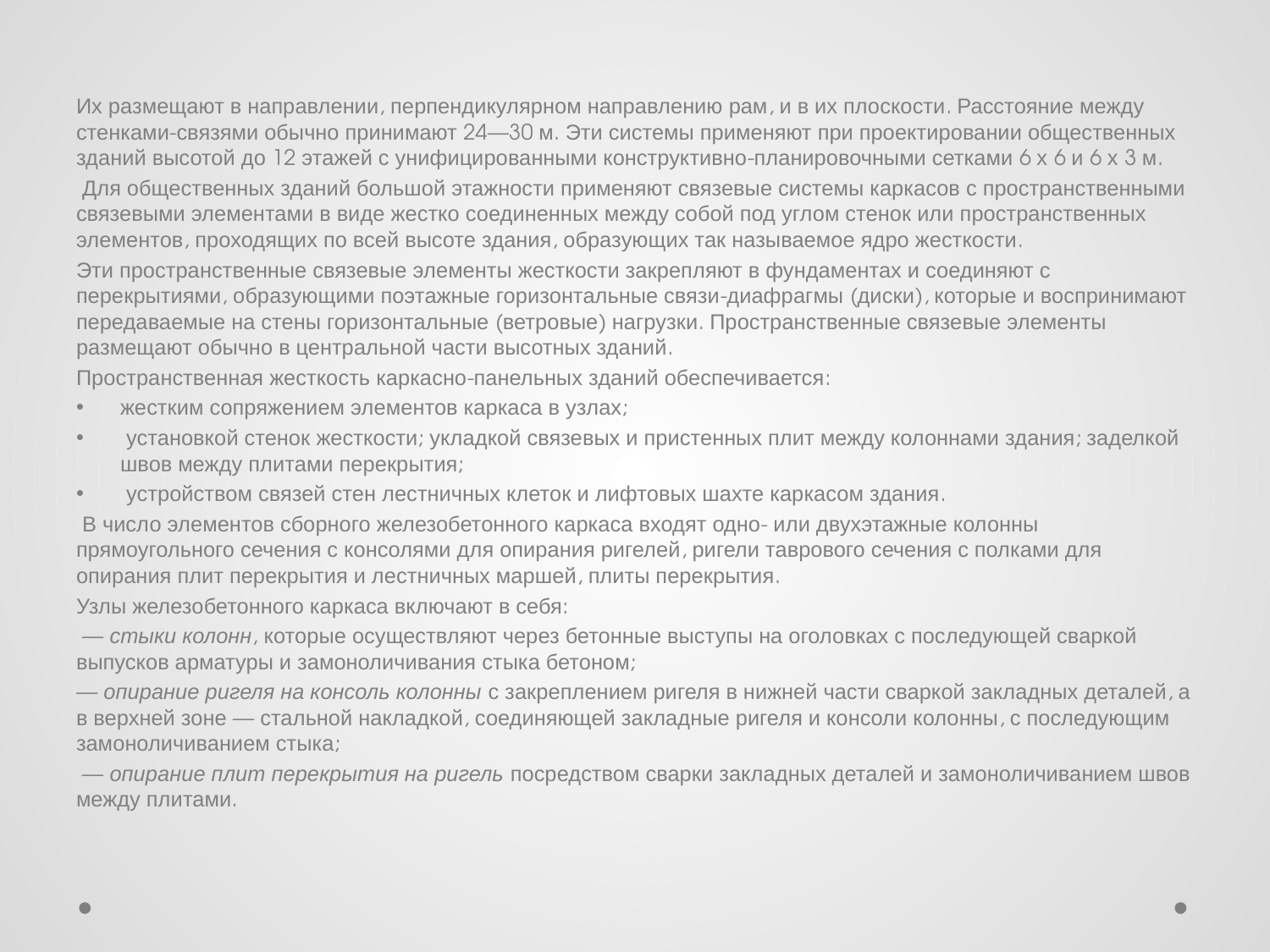

Их размещают в направлении, перпендикулярном направлению рам, и в их плоскости. Расстояние между стенками-связями обычно принимают 24—30 м. Эти системы применяют при проектировании общественных зданий высотой до 12 этажей с унифицированными конструктивно-планировочными сетками 6 х 6 и 6 х 3 м.
 Для общественных зданий большой этажности применяют связевые системы каркасов с пространственными связевыми элементами в виде жестко соединенных между собой под углом стенок или пространственных элементов, проходящих по всей высоте здания, образующих так называемое ядро жесткости.
Эти пространственные связевые элементы жесткости закрепляют в фундаментах и соединяют с перекрытиями, образующими поэтажные горизонтальные связи-диафрагмы (диски), которые и воспринимают передаваемые на стены горизонтальные (ветровые) нагрузки. Пространственные связевые элементы размещают обычно в центральной части высотных зданий.
Пространственная жесткость каркасно-панельных зданий обеспечивается:
жестким сопряжением элементов каркаса в узлах;
 установкой стенок жесткости; укладкой связевых и пристенных плит между колоннами здания; заделкой швов между плитами перекрытия;
 устройством связей стен лестничных клеток и лифтовых шахте каркасом здания.
 В число элементов сборного железобетонного каркаса входят одно- или двухэтажные колонны прямоугольного сечения с консолями для опирания ригелей, ригели таврового сечения с полками для опирания плит перекрытия и лестничных маршей, плиты перекрытия.
Узлы железобетонного каркаса включают в себя:
 — стыки колонн, которые осуществляют через бетонные выступы на оголовках с последующей сваркой выпусков арматуры и замоноличивания стыка бетоном;
— опирание ригеля на консоль колонны с закреплением ригеля в нижней части сваркой закладных деталей, а в верхней зоне — стальной накладкой, соединяющей закладные ригеля и консоли колонны, с последующим замоноличиванием стыка;
 — опирание плит перекрытия на ригель посредством сварки закладных деталей и замоноличиванием швов между плитами.